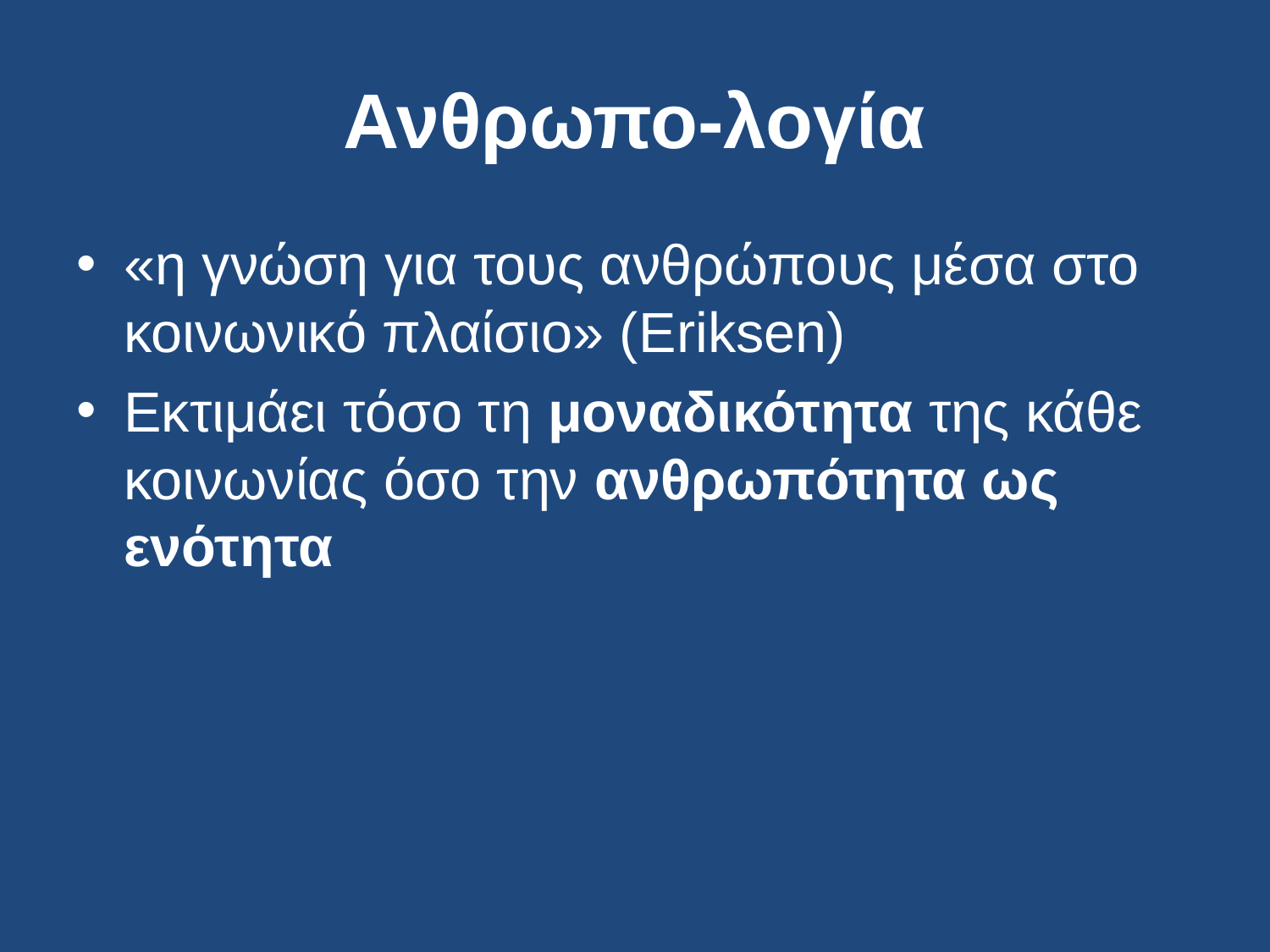

# Ανθρωπο-λογία
«η γνώση για τους ανθρώπους μέσα στο κοινωνικό πλαίσιο» (Eriksen)
Εκτιμάει τόσο τη μοναδικότητα της κάθε κοινωνίας όσο την ανθρωπότητα ως ενότητα